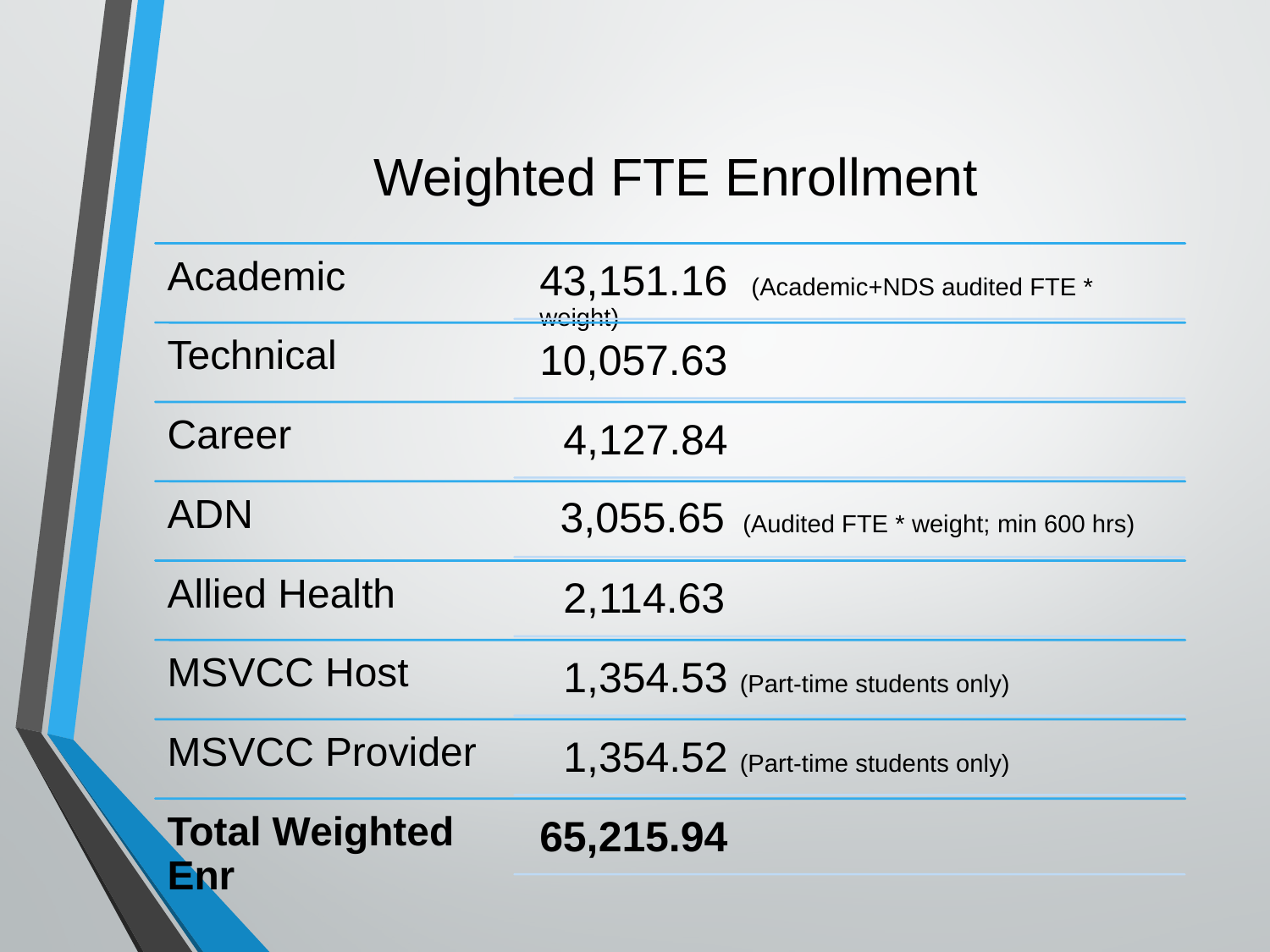

# Weighted FTE Enrollment
Academic
43,151.16  (Academic+NDS audited FTE * weight)
Technical
10,057.63
Career
  4,127.84
ADN
  3,055.65  (Audited FTE * weight; min 600 hrs)
Allied Health
  2,114.63
MSVCC Host
  1,354.53 (Part-time students only)
MSVCC Provider
  1,354.52 (Part-time students only)
Total Weighted Enr
65,215.94